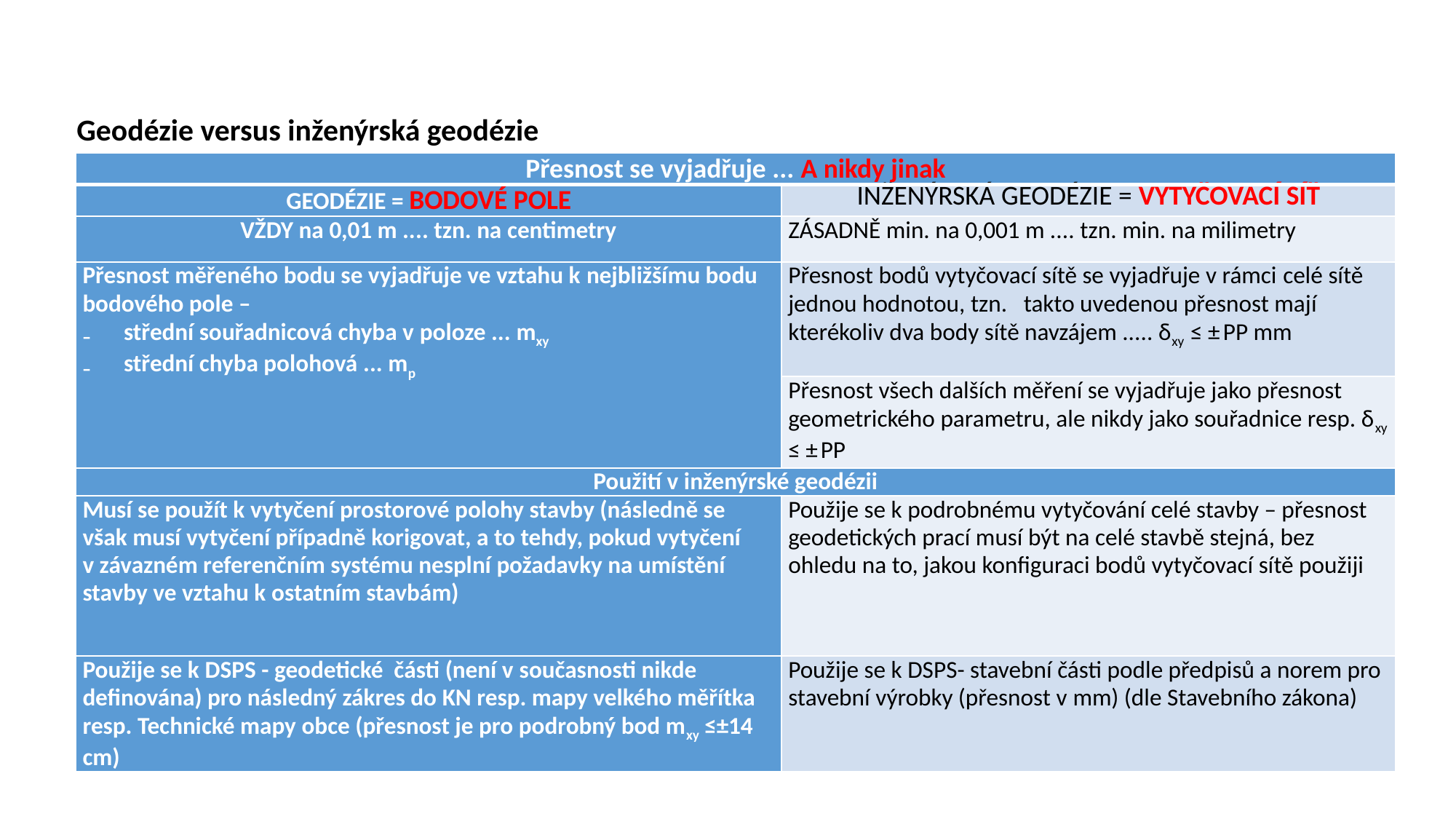

Geodézie versus inženýrská geodézie
| Přesnost se vyjadřuje ... A nikdy jinak |  |
| --- | --- |
| GEODÉZIE = BODOVÉ POLE | INŽENÝRSKÁ GEODÉZIE = VYTYČOVACÍ SÍŤ |
| VŽDY na 0,01 m .... tzn. na centimetry | ZÁSADNĚ min. na 0,001 m .... tzn. min. na milimetry |
| Přesnost měřeného bodu se vyjadřuje ve vztahu k nejbližšímu bodu bodového pole – střední souřadnicová chyba v poloze ... mxy střední chyba polohová ... mp | Přesnost bodů vytyčovací sítě se vyjadřuje v rámci celé sítě jednou hodnotou, tzn. takto uvedenou přesnost mají kterékoliv dva body sítě navzájem ..... δxy ≤ ± PP mm |
|  | Přesnost všech dalších měření se vyjadřuje jako přesnost geometrického parametru, ale nikdy jako souřadnice resp. δxy ≤ ± PP |
| Použití v inženýrské geodézii |  |
| Musí se použít k vytyčení prostorové polohy stavby (následně se však musí vytyčení případně korigovat, a to tehdy, pokud vytyčení v závazném referenčním systému nesplní požadavky na umístění stavby ve vztahu k ostatním stavbám) | Použije se k podrobnému vytyčování celé stavby – přesnost geodetických prací musí být na celé stavbě stejná, bez ohledu na to, jakou konfiguraci bodů vytyčovací sítě použiji |
| Použije se k DSPS - geodetické části (není v současnosti nikde definována) pro následný zákres do KN resp. mapy velkého měřítka resp. Technické mapy obce (přesnost je pro podrobný bod mxy ≤±14 cm) | Použije se k DSPS- stavební části podle předpisů a norem pro stavební výrobky (přesnost v mm) (dle Stavebního zákona) |